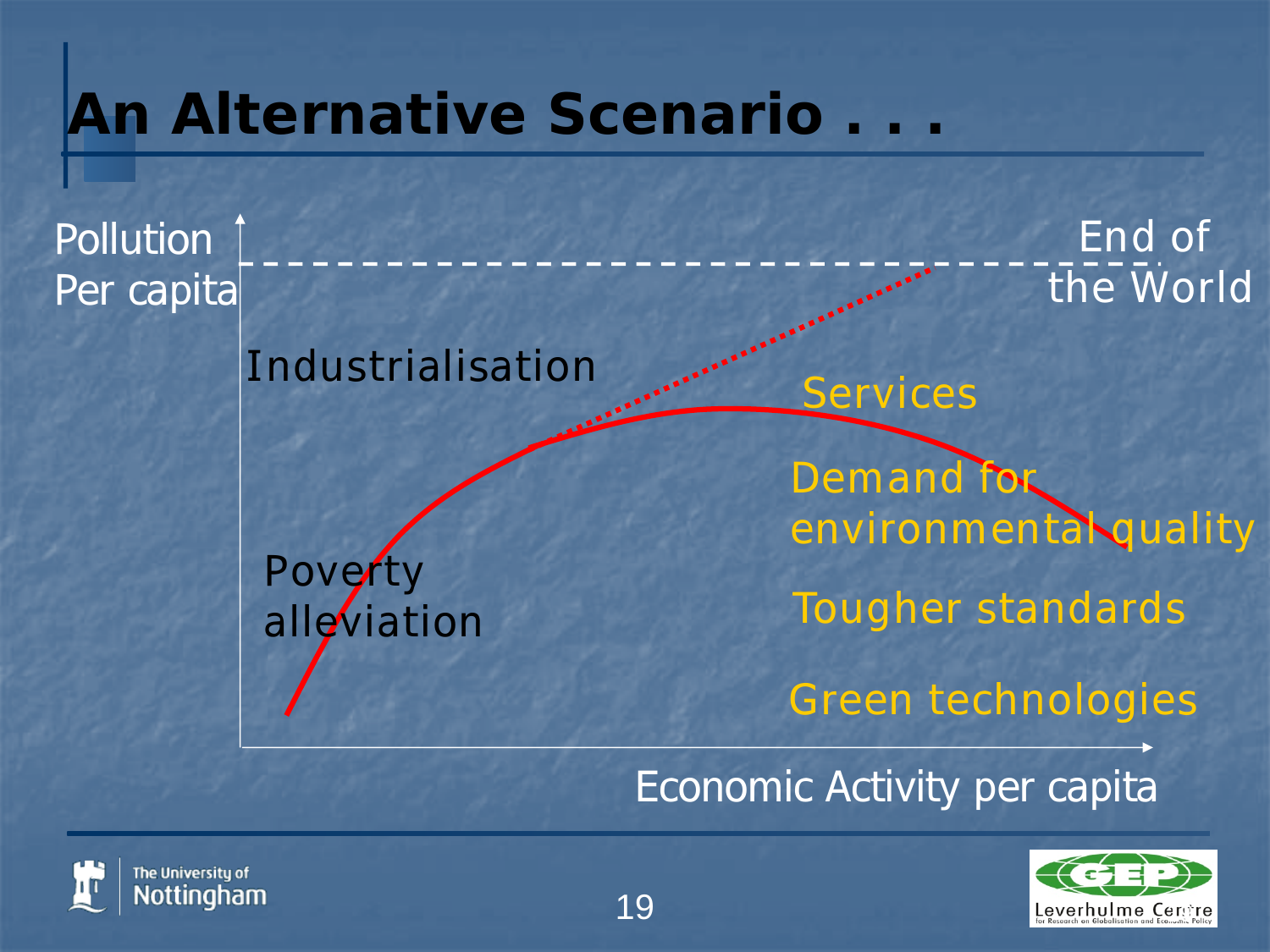

# An Alternative Scenario . . .
End of
the World
Pollution
Per capita

Industrialisation
Services

Demand for
environmental quality

Poverty
alleviation
Tougher standards

Green technologies

Economic Activity per capita
19
19